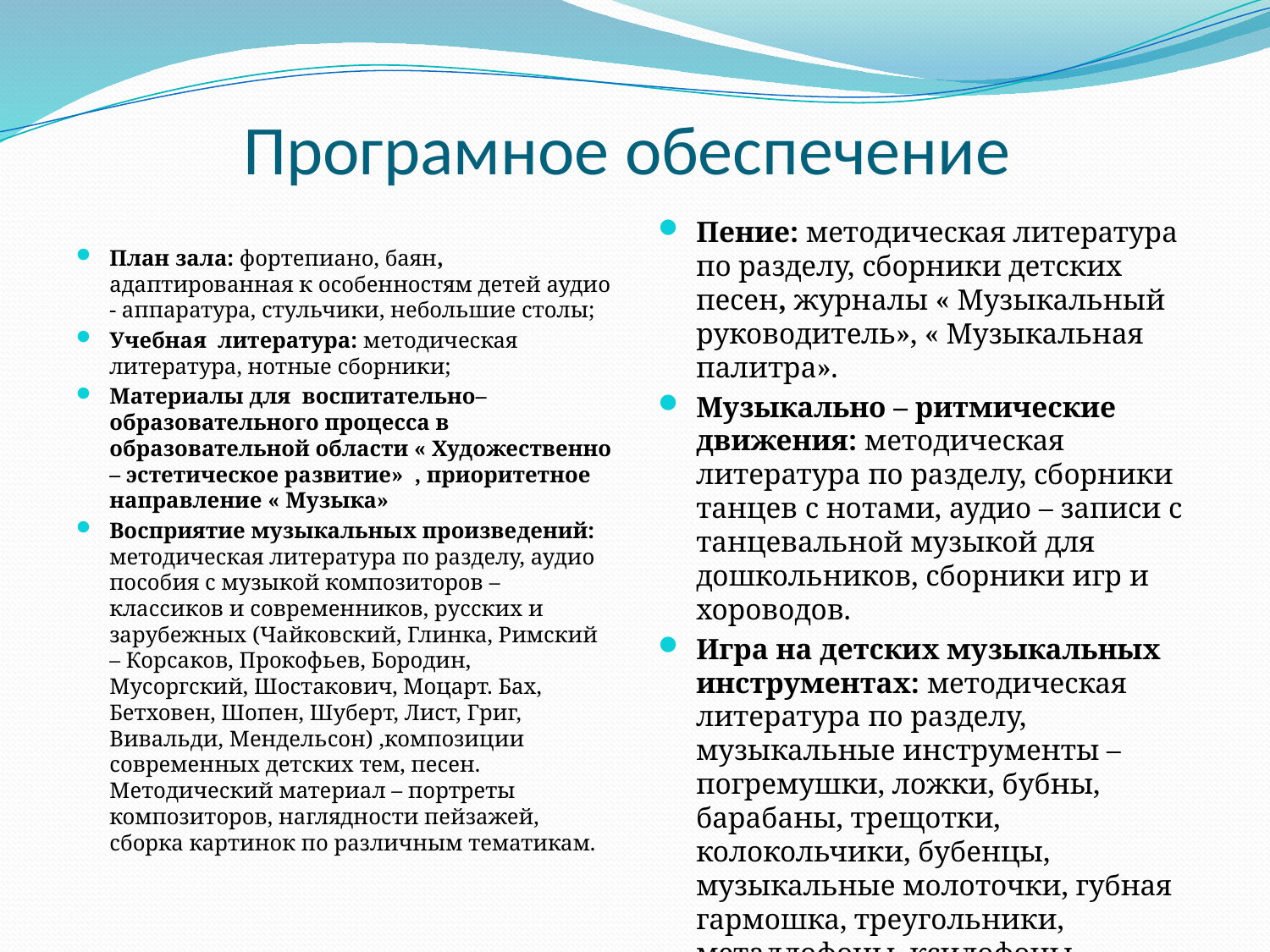

# Програмное обеспечение
Пение: методическая литература по разделу, сборники детских песен, журналы « Музыкальный руководитель», « Музыкальная палитра».
Музыкально – ритмические движения: методическая литература по разделу, сборники танцев с нотами, аудио – записи с танцевальной музыкой для дошкольников, сборники игр и хороводов.
Игра на детских музыкальных инструментах: методическая литература по разделу, музыкальные инструменты – погремушки, ложки, бубны, барабаны, трещотки, колокольчики, бубенцы, музыкальные молоточки, губная гармошка, треугольники, металлофоны, ксилофоны, маракасы, триолы.
Атрибуты и пособия
План зала: фортепиано, баян, адаптированная к особенностям детей аудио - аппаратура, стульчики, небольшие столы;
Учебная  литература: методическая литература, нотные сборники;
Материалы для  воспитательно– образовательного процесса в образовательной области « Художественно – эстетическое развитие»  , приоритетное направление « Музыка»
Восприятие музыкальных произведений: методическая литература по разделу, аудио пособия с музыкой композиторов – классиков и современников, русских и зарубежных (Чайковский, Глинка, Римский – Корсаков, Прокофьев, Бородин, Мусоргский, Шостакович, Моцарт. Бах, Бетховен, Шопен, Шуберт, Лист, Григ, Вивальди, Мендельсон) ,композиции современных детских тем, песен. Методический материал – портреты композиторов, наглядности пейзажей, сборка картинок по различным тематикам.